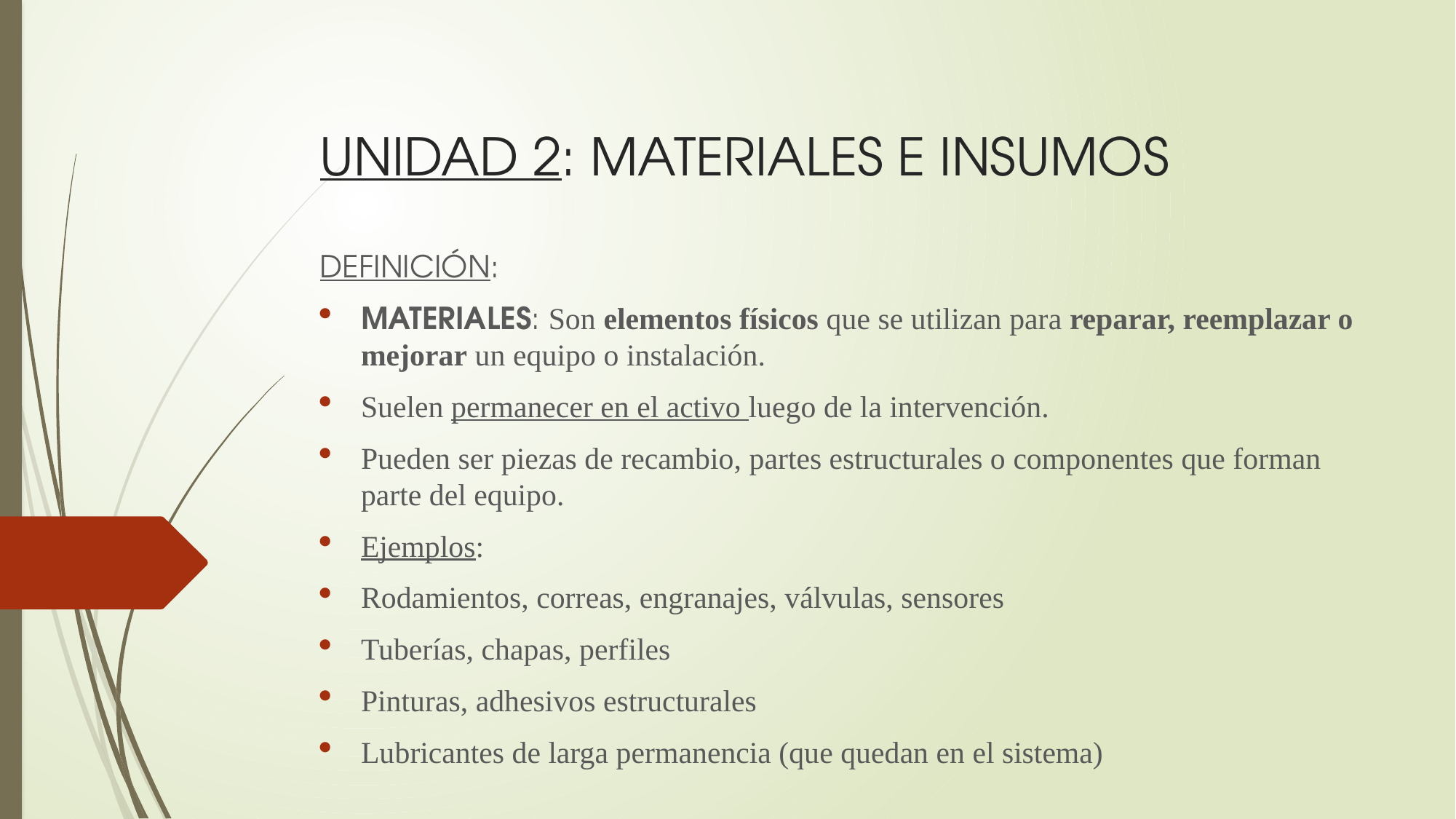

# UNIDAD 2: MATERIALES E INSUMOS
DEFINICIÓN:
MATERIALES: Son elementos físicos que se utilizan para reparar, reemplazar o mejorar un equipo o instalación.
Suelen permanecer en el activo luego de la intervención.
Pueden ser piezas de recambio, partes estructurales o componentes que forman parte del equipo.
Ejemplos:
Rodamientos, correas, engranajes, válvulas, sensores
Tuberías, chapas, perfiles
Pinturas, adhesivos estructurales
Lubricantes de larga permanencia (que quedan en el sistema)